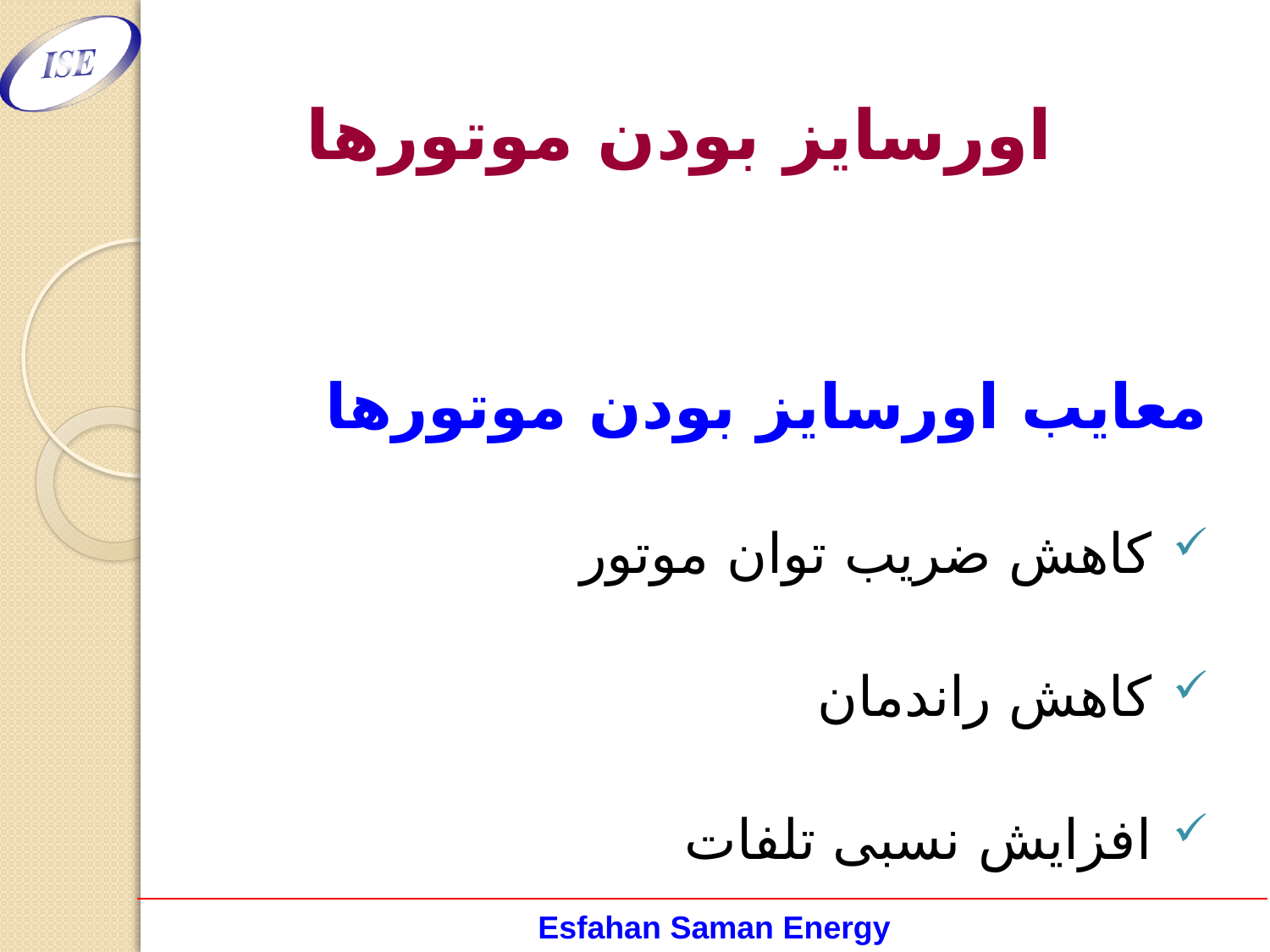

# اورسایز بودن موتورها
معایب اورسایز بودن موتورها
 کاهش ضریب توان موتور
 کاهش راندمان
 افزایش نسبی تلفات